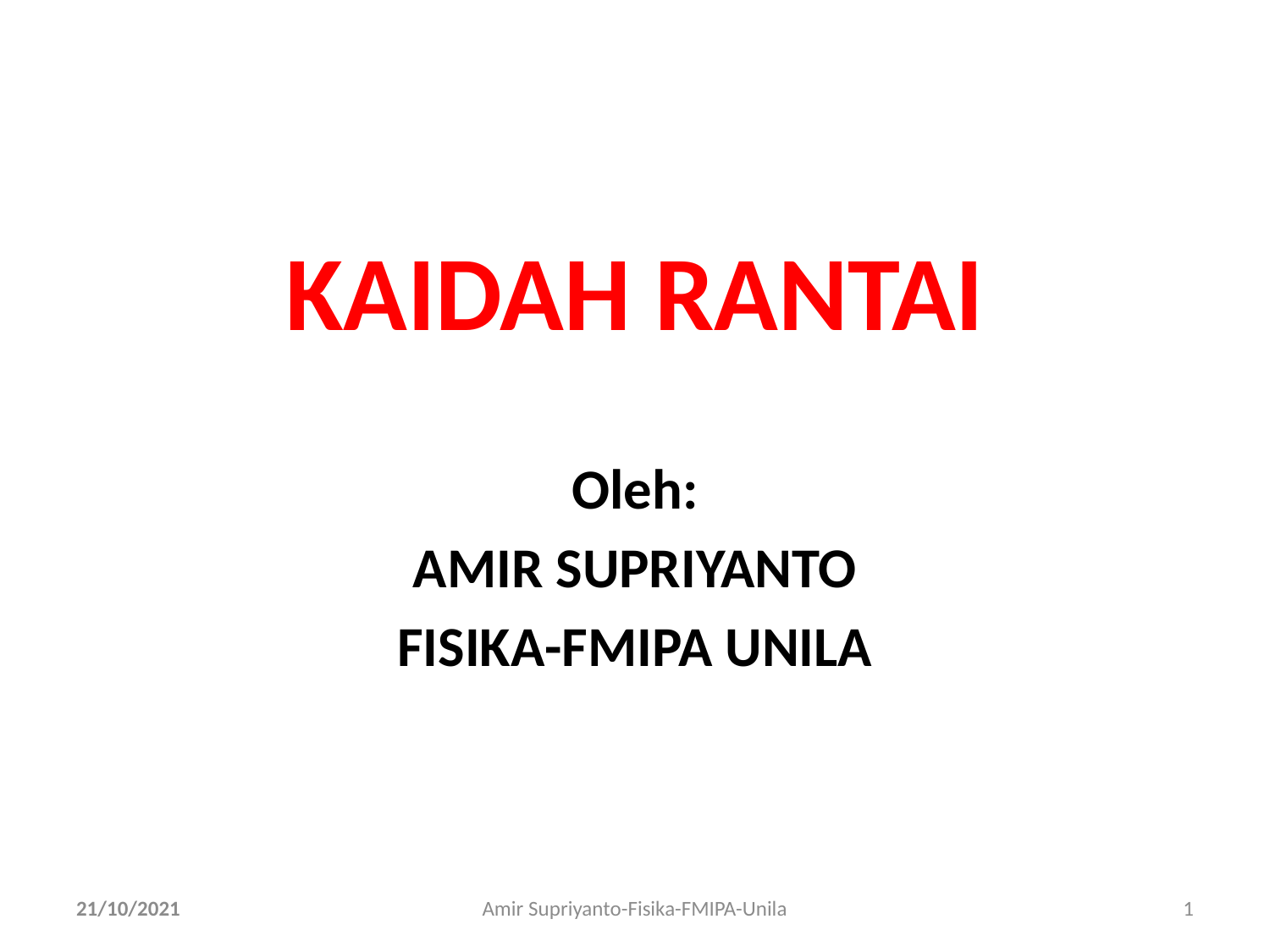

# KAIDAH RANTAI
Oleh:
AMIR SUPRIYANTO
FISIKA-FMIPA UNILA
21/10/2021
Amir Supriyanto-Fisika-FMIPA-Unila
1